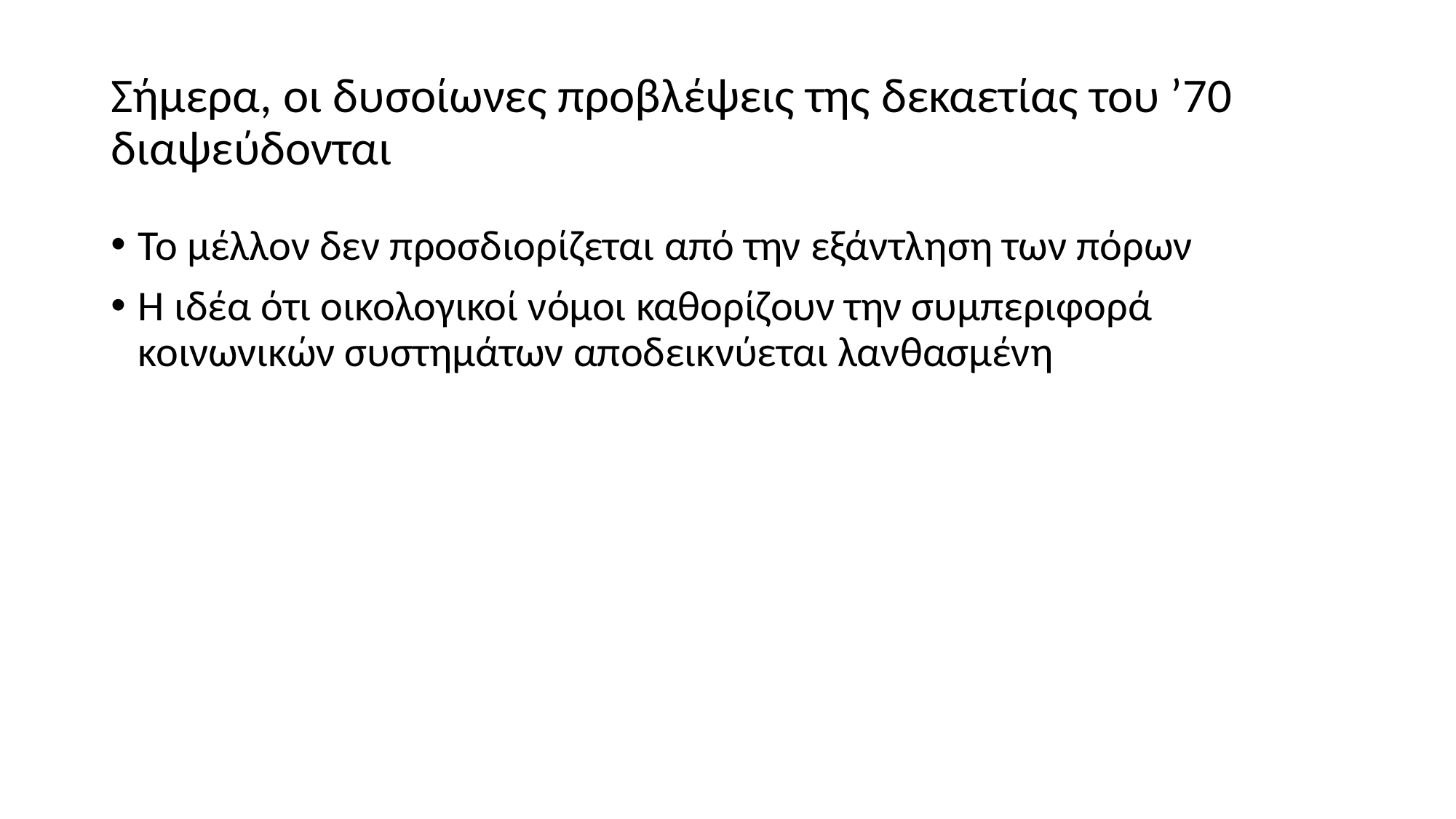

# Σήμερα, οι δυσοίωνες προβλέψεις της δεκαετίας του ’70 διαψεύδονται
Το μέλλον δεν προσδιορίζεται από την εξάντληση των πόρων
Η ιδέα ότι οικολογικοί νόμοι καθορίζουν την συμπεριφορά κοινωνικών συστημάτων αποδεικνύεται λανθασμένη